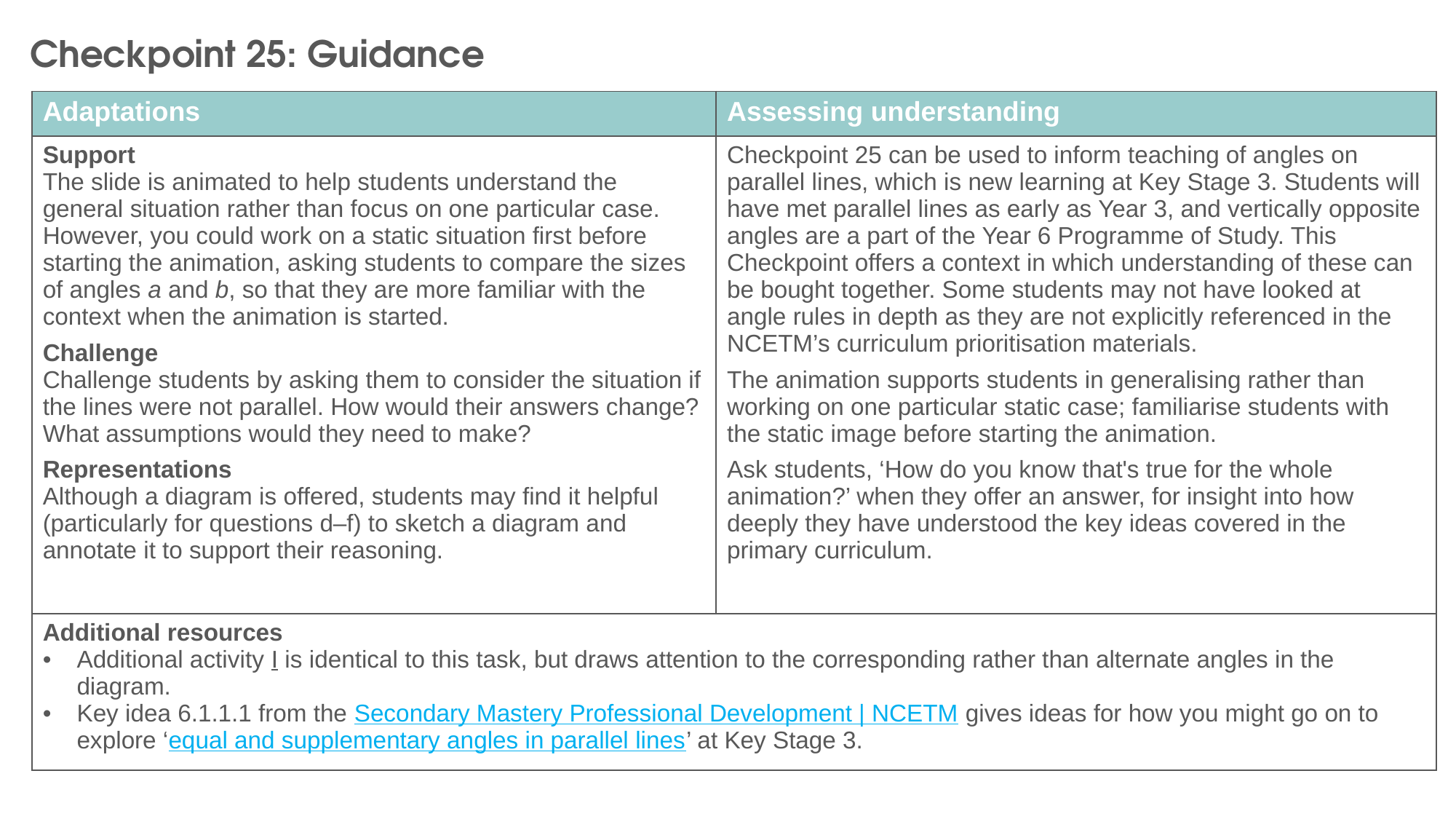

Checkpoint 25: Guidance
| Adaptations | Assessing understanding |
| --- | --- |
| Support The slide is animated to help students understand the general situation rather than focus on one particular case. However, you could work on a static situation first before starting the animation, asking students to compare the sizes of angles a and b, so that they are more familiar with the context when the animation is started. Challenge Challenge students by asking them to consider the situation if the lines were not parallel. How would their answers change? What assumptions would they need to make? Representations Although a diagram is offered, students may find it helpful (particularly for questions d–f) to sketch a diagram and annotate it to support their reasoning. | Checkpoint 25 can be used to inform teaching of angles on parallel lines, which is new learning at Key Stage 3. Students will have met parallel lines as early as Year 3, and vertically opposite angles are a part of the Year 6 Programme of Study. This Checkpoint offers a context in which understanding of these can be bought together. Some students may not have looked at angle rules in depth as they are not explicitly referenced in the NCETM’s curriculum prioritisation materials. The animation supports students in generalising rather than working on one particular static case; familiarise students with the static image before starting the animation. Ask students, ‘How do you know that's true for the whole animation?’ when they offer an answer, for insight into how deeply they have understood the key ideas covered in the primary curriculum. |
| Additional resources Additional activity I is identical to this task, but draws attention to the corresponding rather than alternate angles in the diagram. Key idea 6.1.1.1 from the Secondary Mastery Professional Development | NCETM gives ideas for how you might go on to explore ‘equal and supplementary angles in parallel lines’ at Key Stage 3. |  |